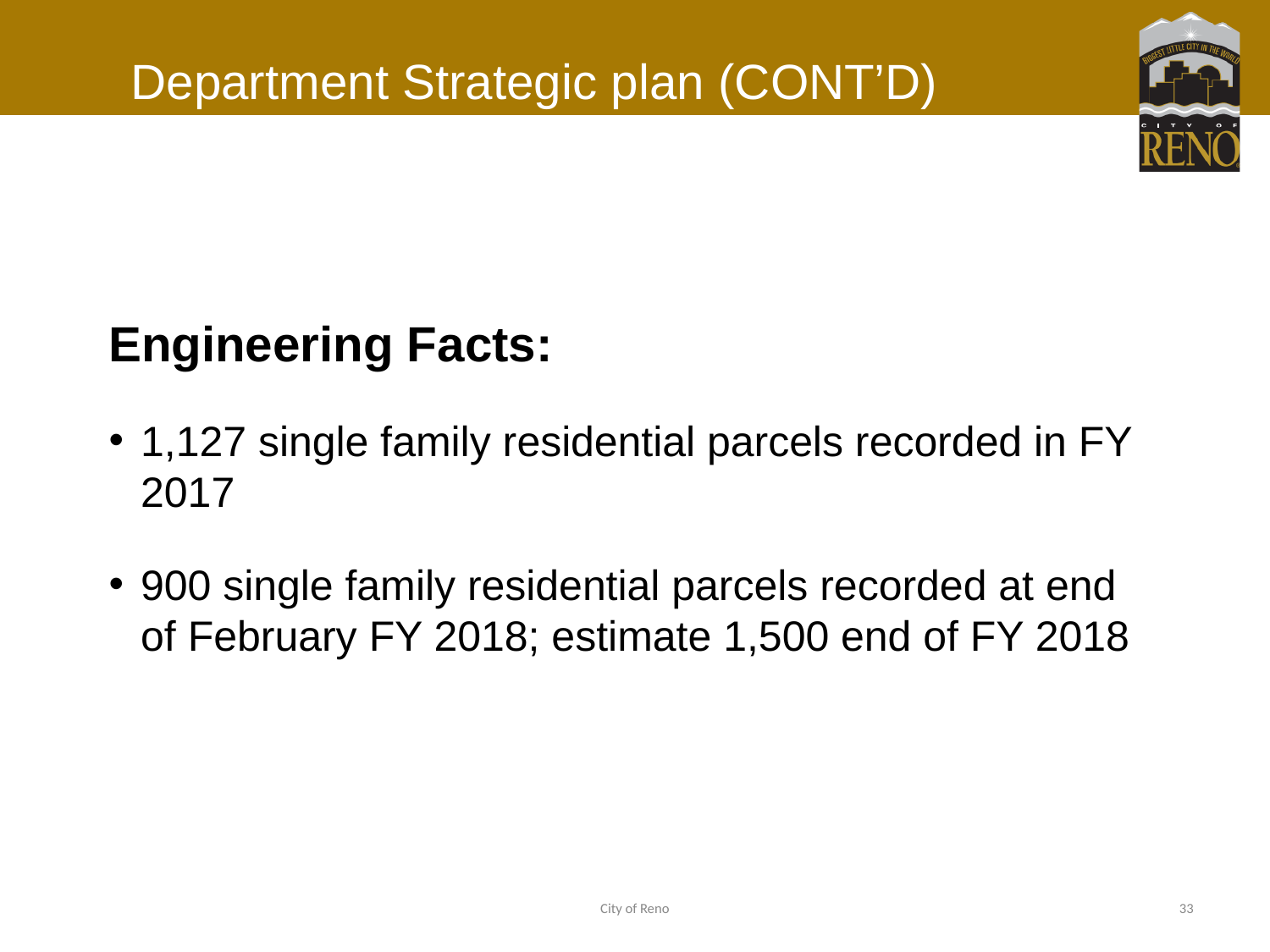

# Department Strategic plan (CONT’D)
Engineering Facts:
1,127 single family residential parcels recorded in FY 2017
900 single family residential parcels recorded at end of February FY 2018; estimate 1,500 end of FY 2018
City of Reno
33